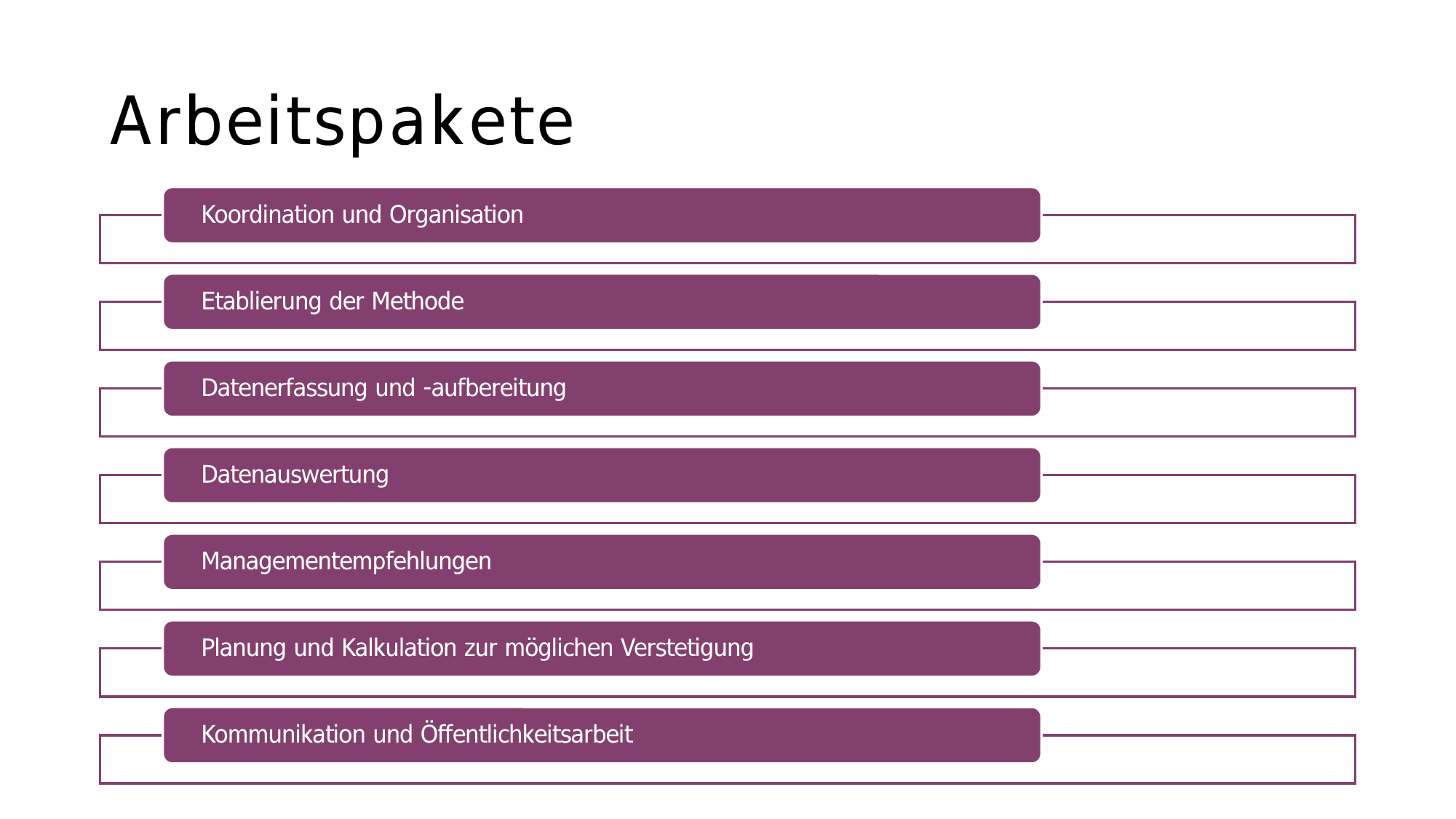

# Arbeitspakete
Koordination und Organisation
Etablierung der Methode
Datenerfassung und -aufbereitung
Datenauswertung
Managementempfehlungen
Planung und Kalkulation zur möglichen Verstetigung
Kommunikation und Öffentlichkeitsarbeit